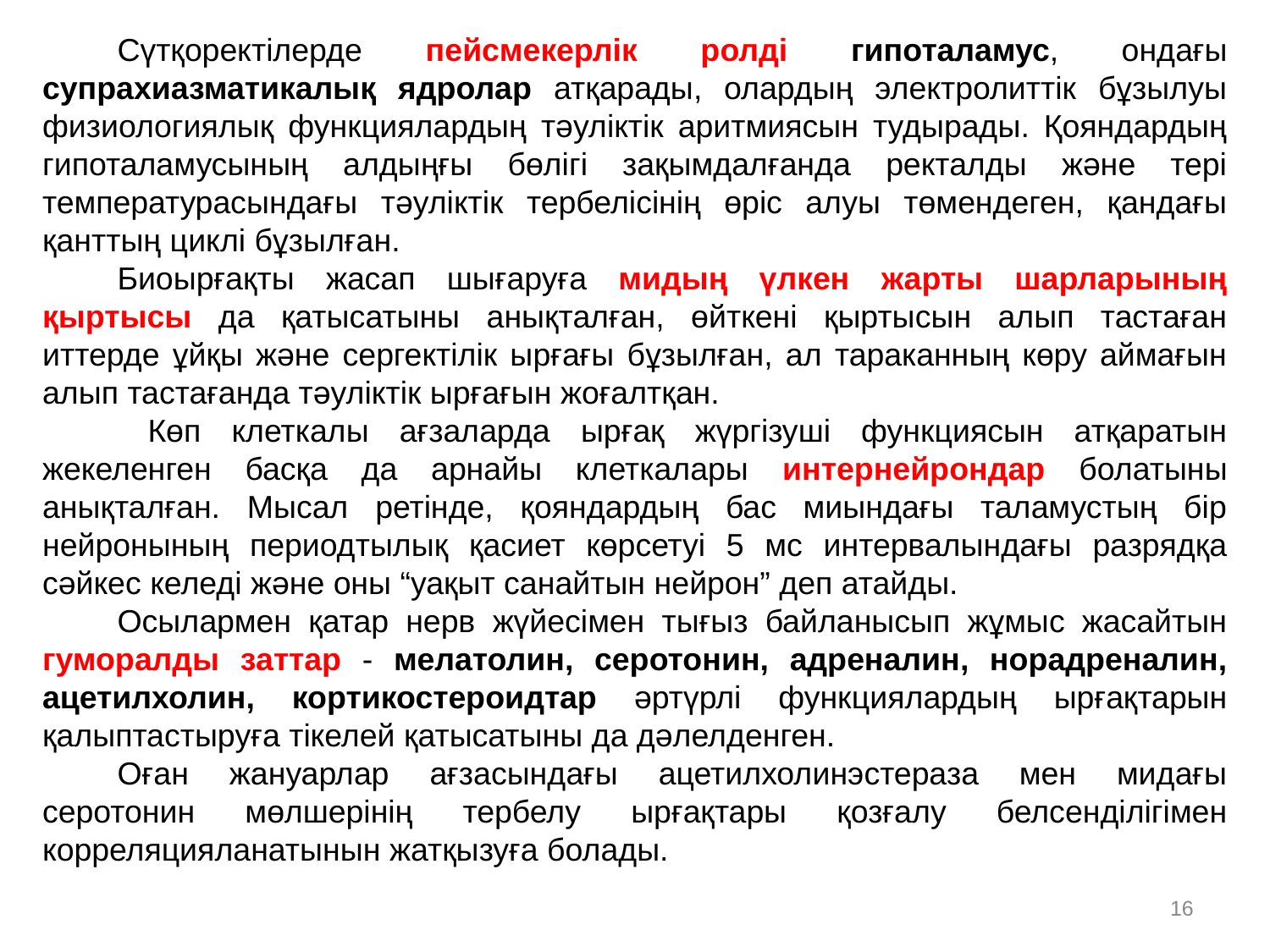

Сүтқоректілерде пейсмекерлік ролді гипоталамус, ондағы супрахиазматикалық ядролар атқарады, олардың электролиттік бұзылуы физиологиялық функциялардың тәуліктік аритмиясын тудырады. Қояндардың гипоталамусының алдыңғы бөлігі зақымдалғанда ректалды және тері температурасындағы тәуліктік тербелісінің өріс алуы төмендеген, қандағы қанттың циклі бұзылған.
Биоырғақты жасап шығаруға мидың үлкен жарты шарларының қыртысы да қатысатыны анықталған, өйткені қыртысын алып тастаған иттерде ұйқы және сергектілік ырғағы бұзылған, ал тараканның көру аймағын алып тастағанда тәуліктік ырғағын жоғалтқан.
 Көп клеткалы ағзаларда ырғақ жүргізуші функциясын атқаратын жекеленген басқа да арнайы клеткалары интернейрондар болатыны анықталған. Мысал ретінде, қояндардың бас миындағы таламустың бір нейронының периодтылық қасиет көрсетуі 5 мс интервалындағы разрядқа сәйкес келеді және оны “уақыт санайтын нейрон” деп атайды.
Осылармен қатар нерв жүйесімен тығыз байланысып жұмыс жасайтын гуморалды заттар - мелатолин, серотонин, адреналин, норадреналин, ацетилхолин, кортикостероидтар әртүрлі функциялардың ырғақтарын қалыптастыруға тікелей қатысатыны да дәлелденген.
Оған жануарлар ағзасындағы ацетилхолинэстераза мен мидағы серотонин мөлшерінің тербелу ырғақтары қозғалу белсенділігімен корреляцияланатынын жатқызуға болады.
16